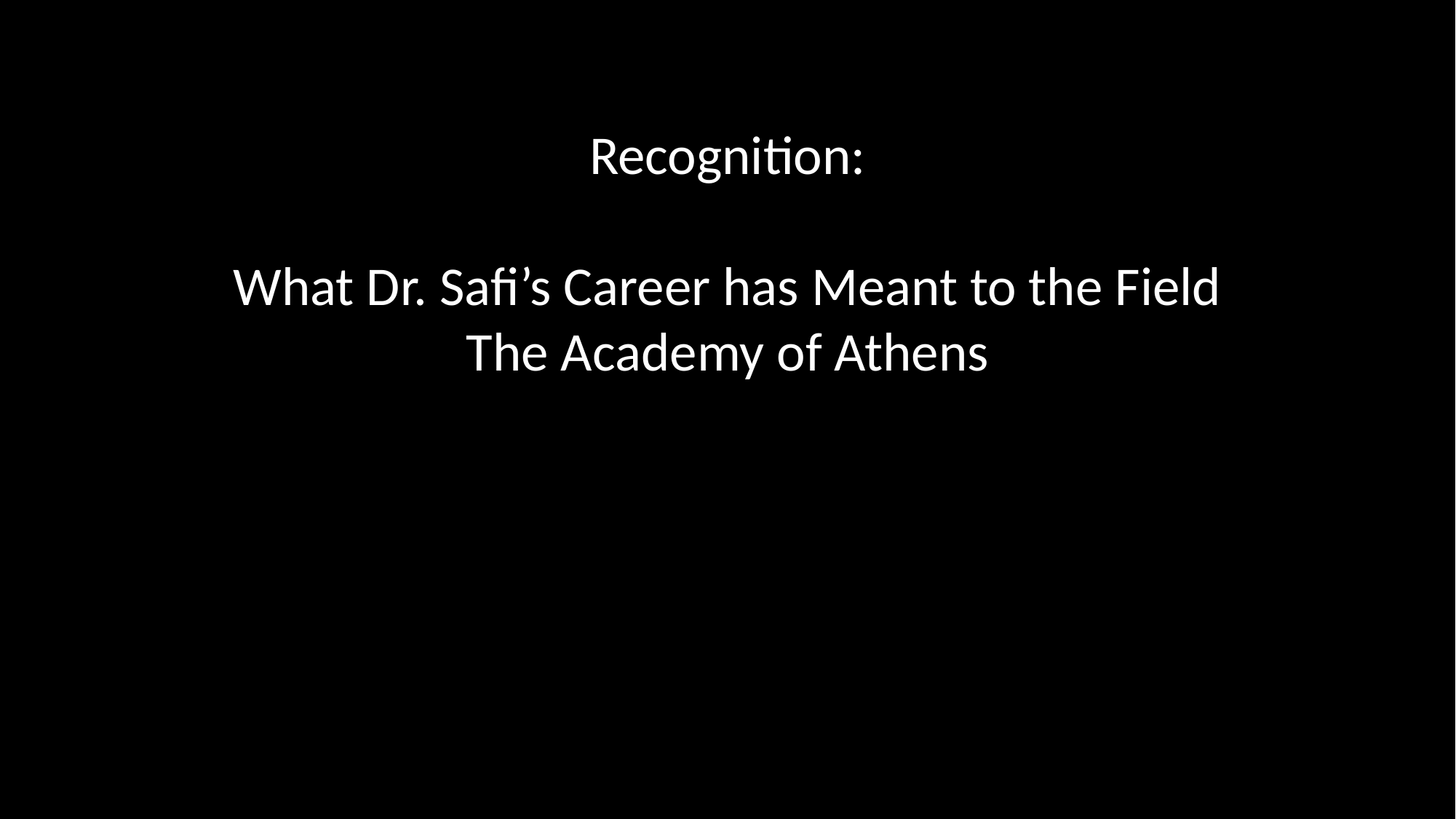

Recognition:

What Dr. Safi’s Career has Meant to the Field
The Academy of Athens